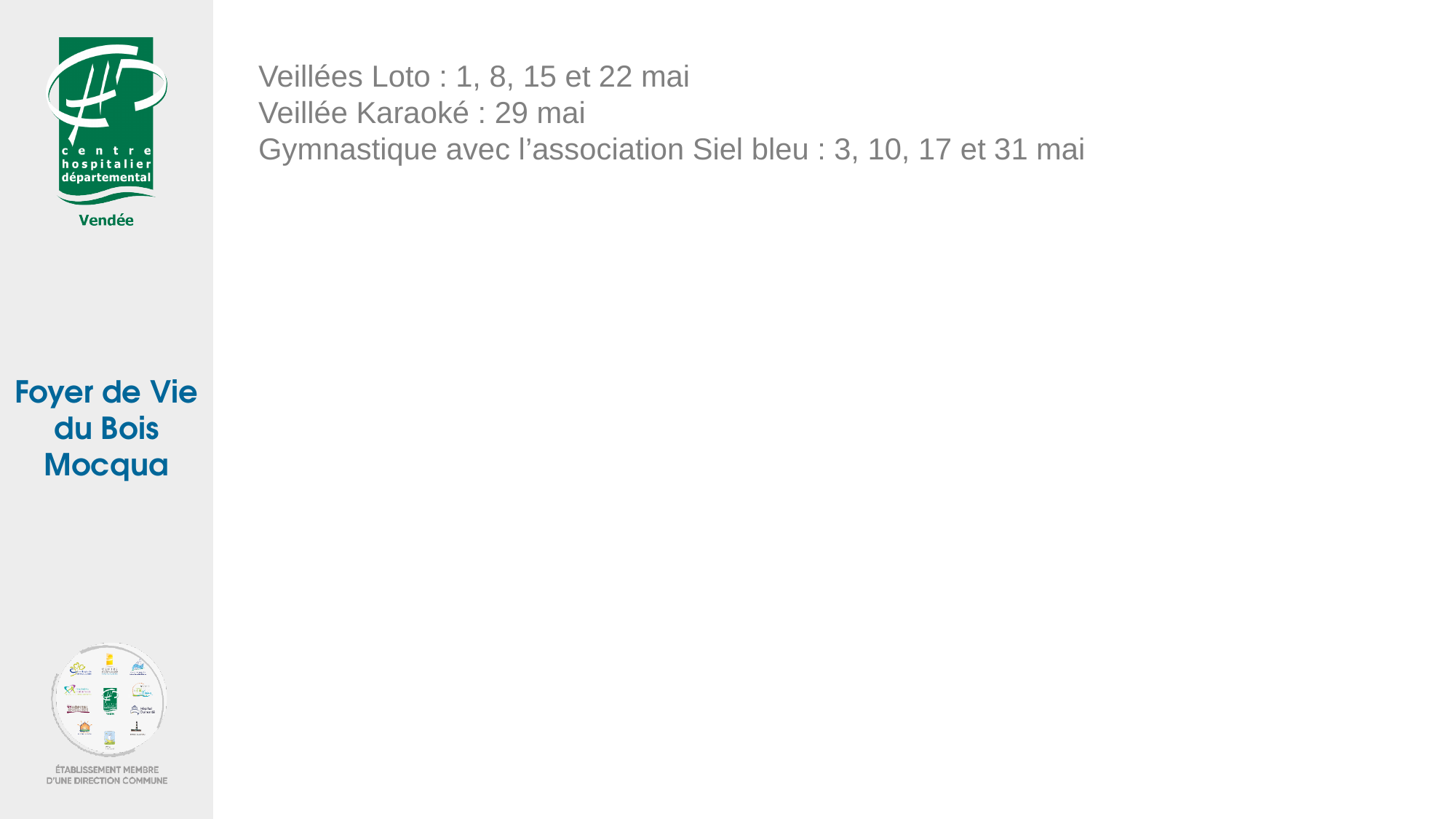

Veillées Loto : 1, 8, 15 et 22 mai
Veillée Karaoké : 29 mai
Gymnastique avec l’association Siel bleu : 3, 10, 17 et 31 mai